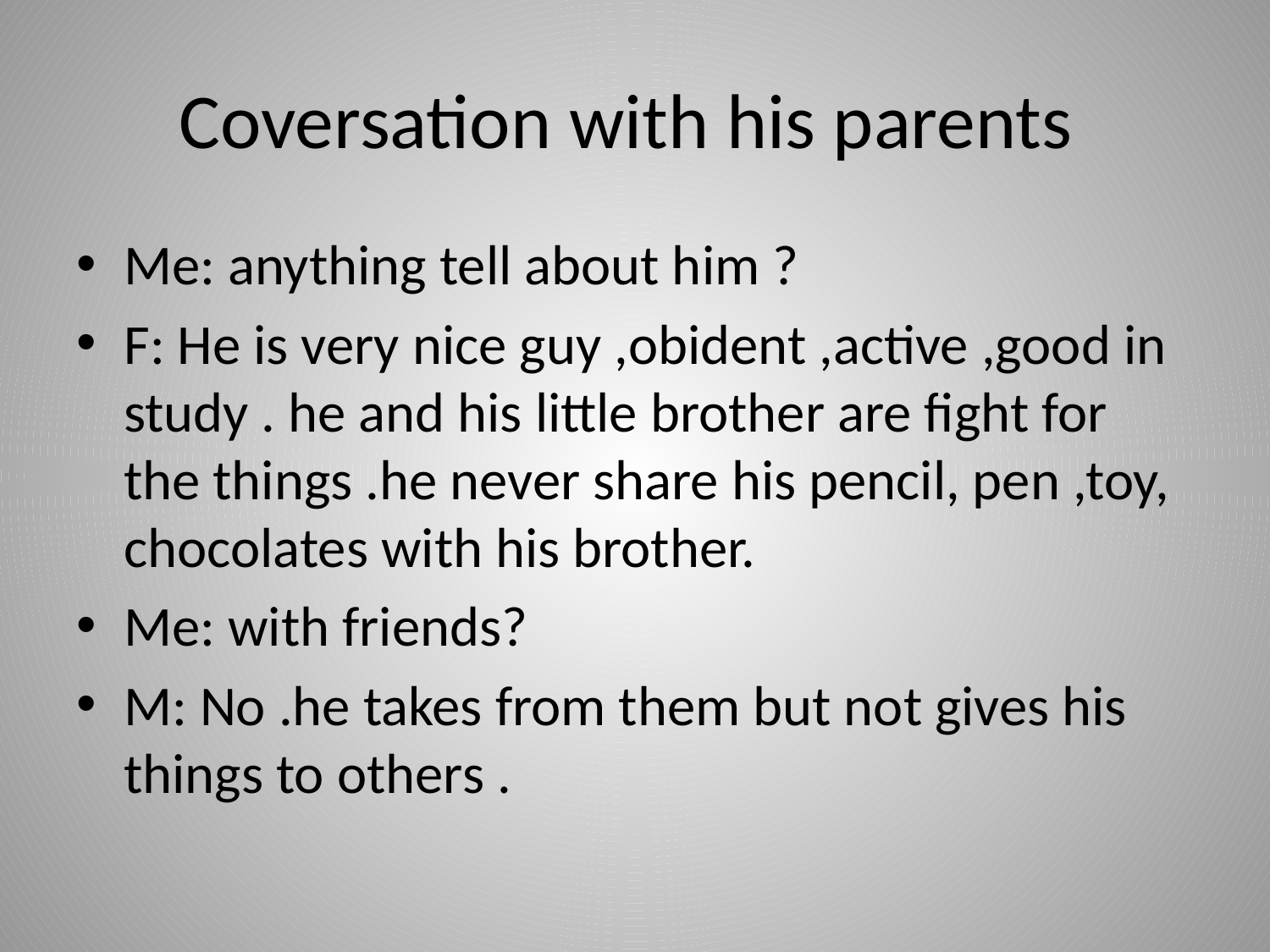

# Coversation with his parents
Me: anything tell about him ?
F: He is very nice guy ,obident ,active ,good in study . he and his little brother are fight for the things .he never share his pencil, pen ,toy, chocolates with his brother.
Me: with friends?
M: No .he takes from them but not gives his things to others .